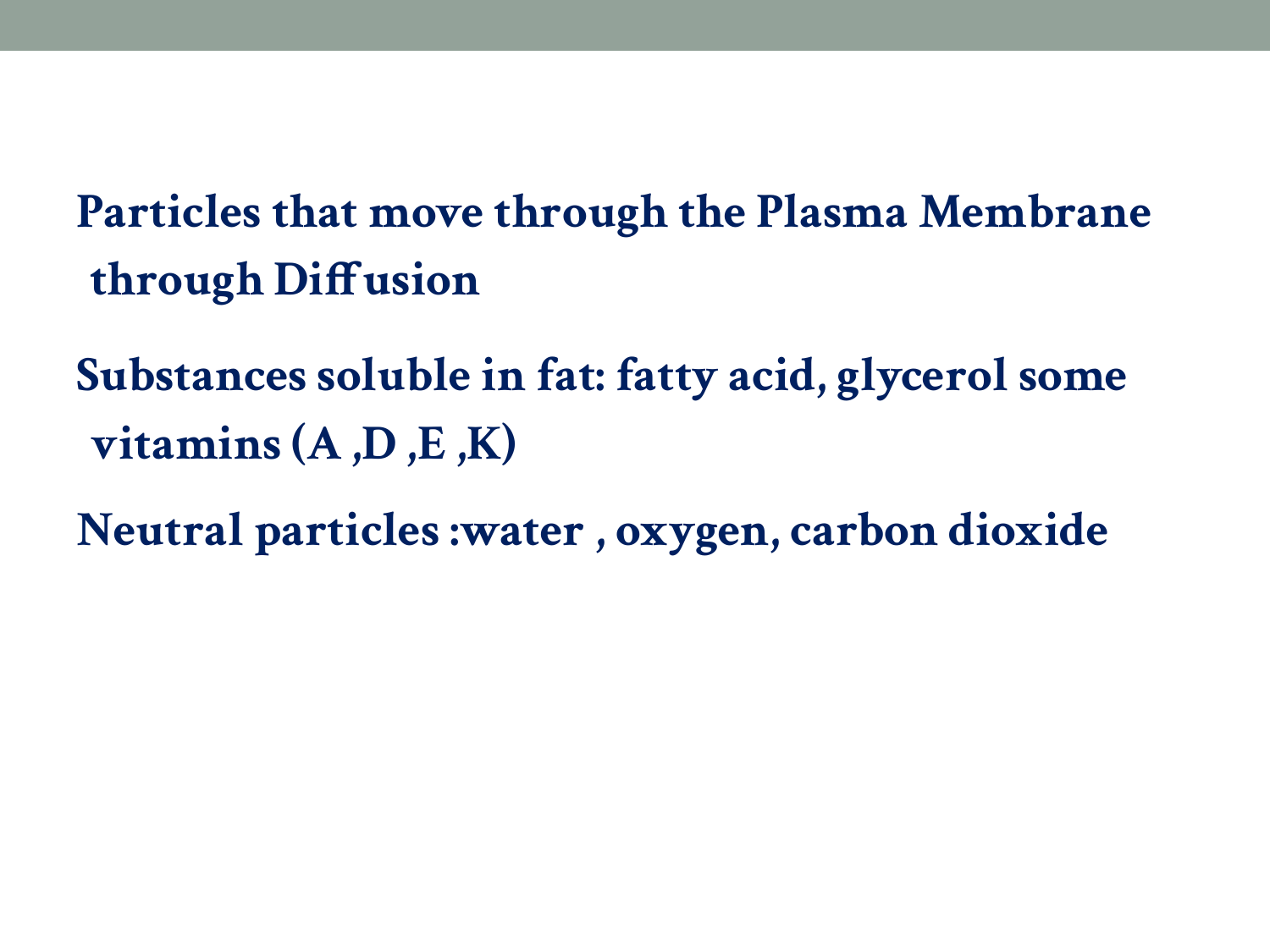

Particles that move through the Plasma Membrane through Diffusion
Substances soluble in fat: fatty acid, glycerol some vitamins (A ,D ,E ,K)
Neutral particles :water , oxygen, carbon dioxide